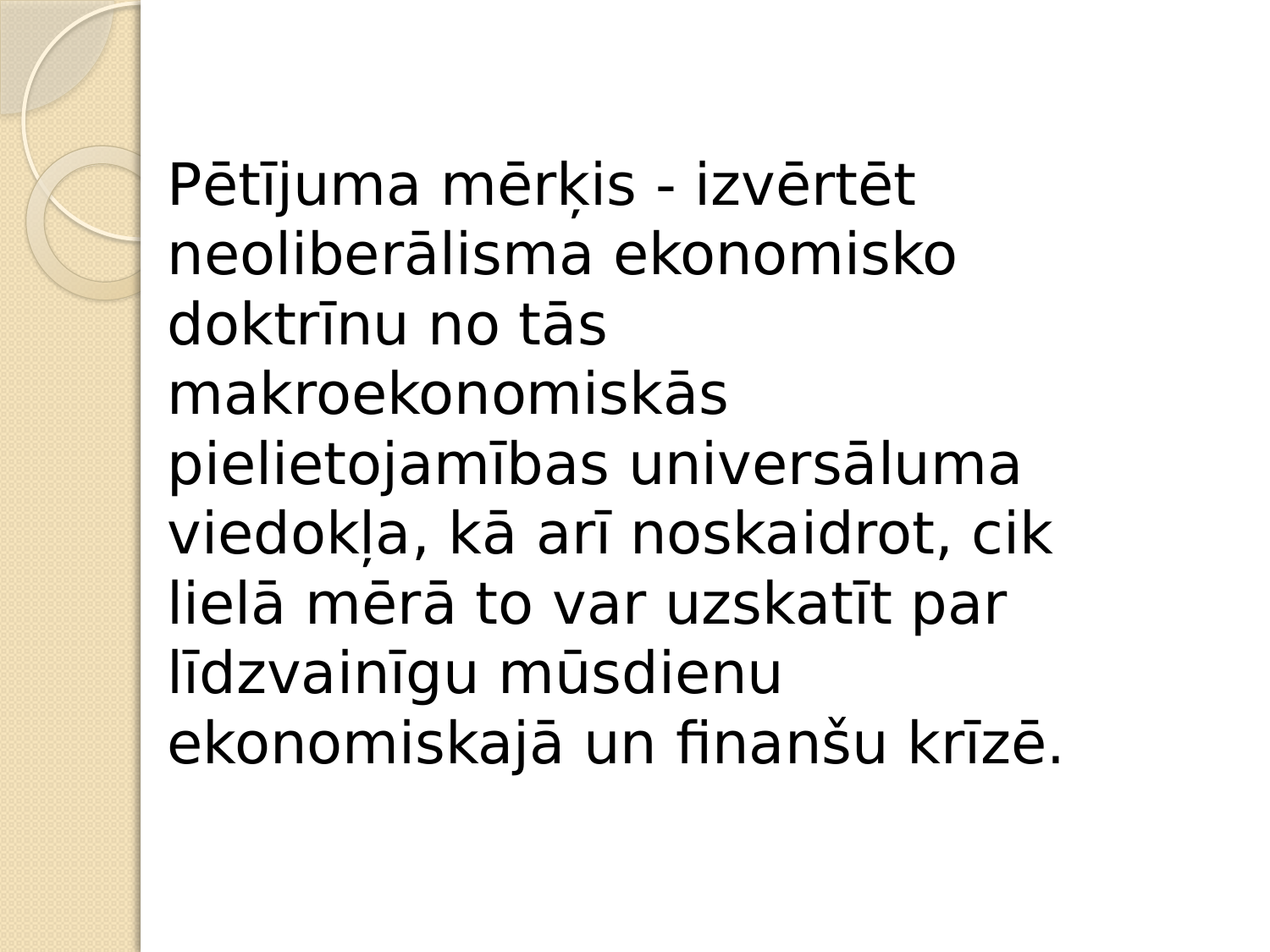

Pētījuma mērķis - izvērtēt neoliberālisma ekonomisko doktrīnu no tās makroekonomiskās pielietojamības universāluma viedokļa, kā arī noskaidrot, cik lielā mērā to var uzskatīt par līdzvainīgu mūsdienu ekonomiskajā un finanšu krīzē.